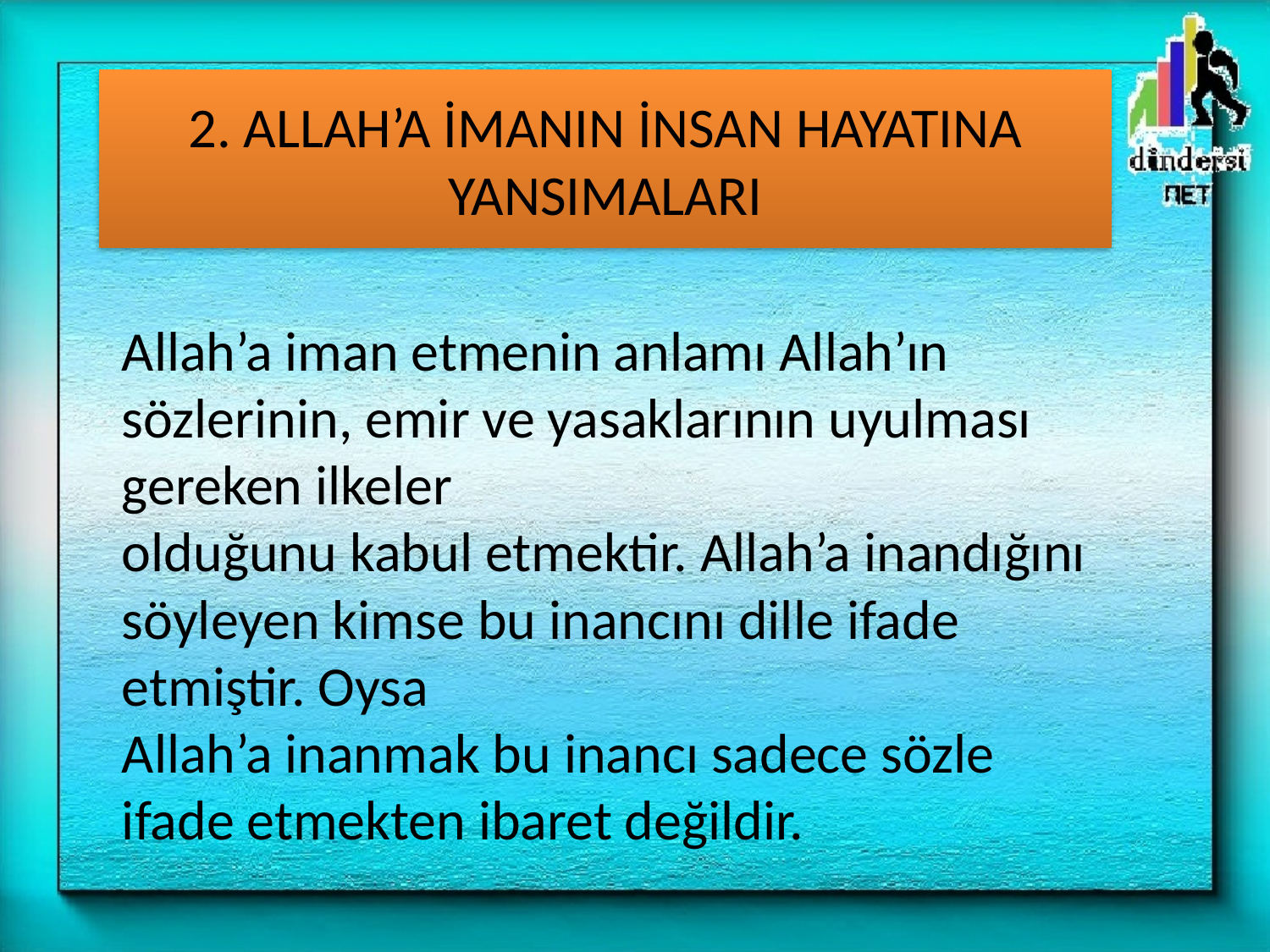

# 2. ALLAH’A İMANIN İNSAN HAYATINA YANSIMALARI
Allah’a iman etmenin anlamı Allah’ın sözlerinin, emir ve yasaklarının uyulması gereken ilkeler
olduğunu kabul etmektir. Allah’a inandığını söyleyen kimse bu inancını dille ifade etmiştir. Oysa
Allah’a inanmak bu inancı sadece sözle ifade etmekten ibaret değildir.